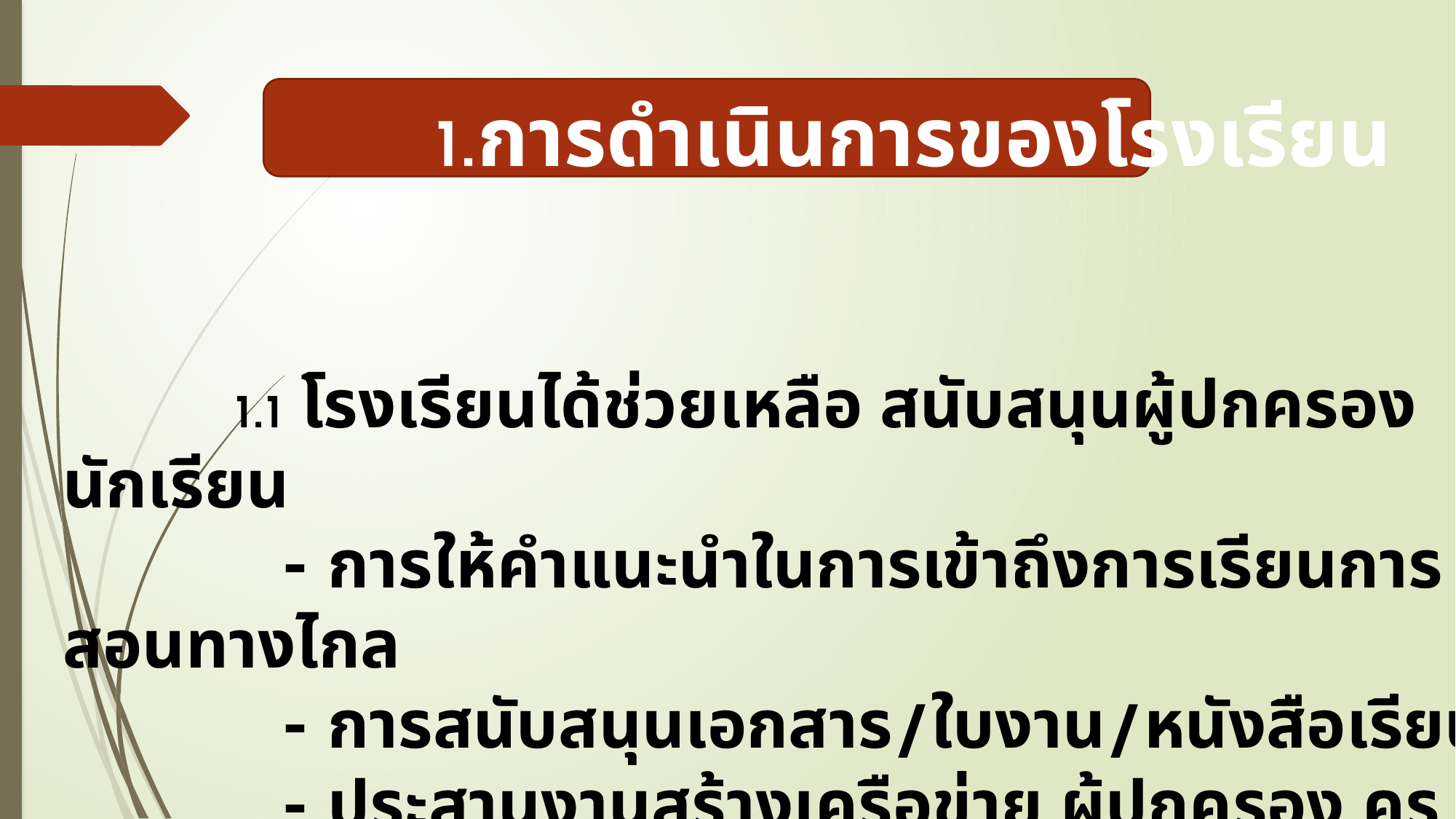

1.การดำเนินการของโรงเรียน

         1.1 โรงเรียนได้ช่วยเหลือ สนับสนุนผู้ปกครองนักเรียน
		- การให้คำแนะนำในการเข้าถึงการเรียนการสอนทางไกล
		- การสนับสนุนเอกสาร/ใบงาน/หนังสือเรียน
		- ประสานงานสร้างเครือข่าย ผู้ปกครอง ครูและนักเรียน